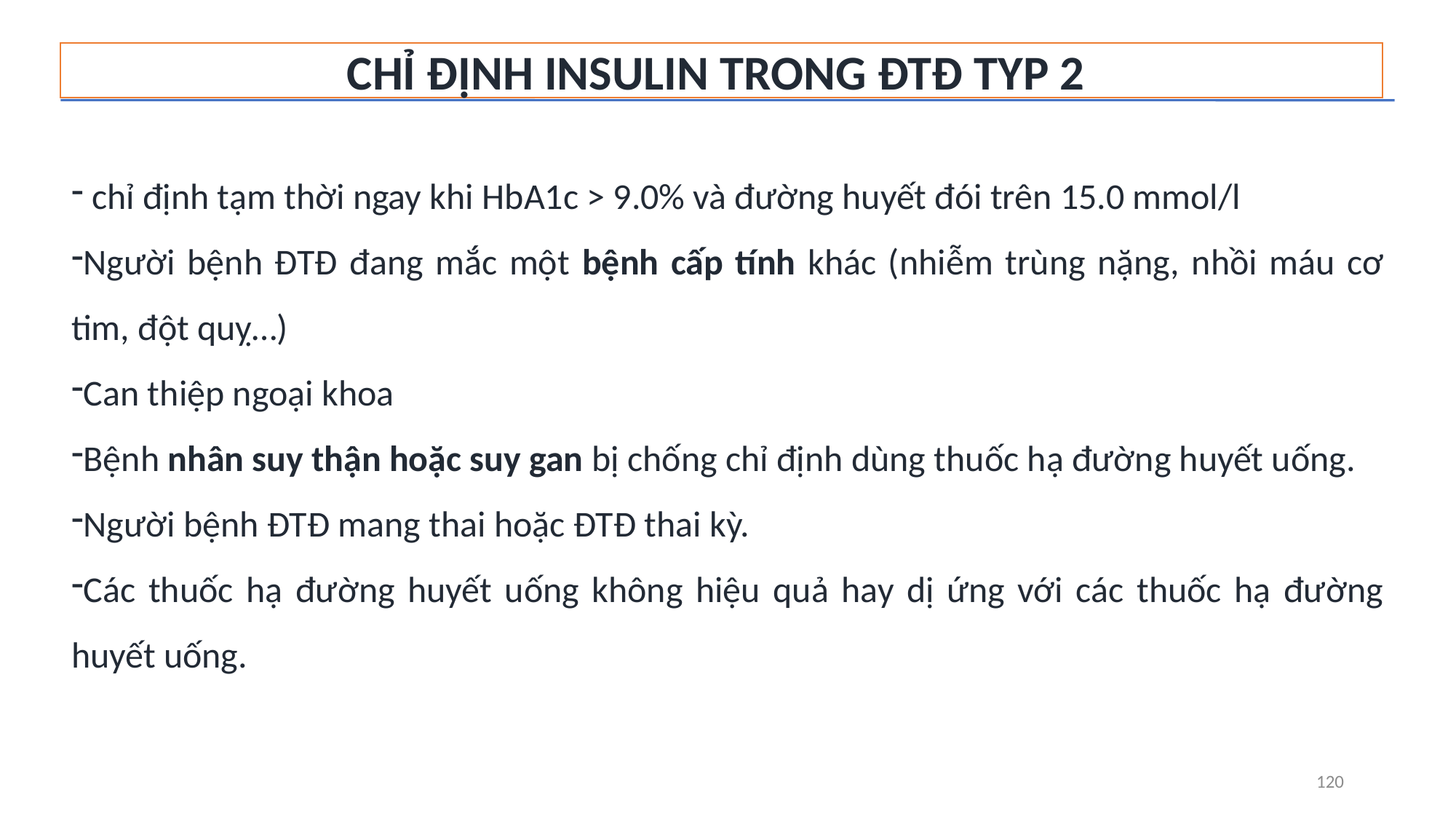

CHỈ ĐỊNH INSULIN TRONG ĐTĐ TYP 2
 chỉ định tạm thời ngay khi HbA1c > 9.0% và đường huyết đói trên 15.0 mmol/l
Người bệnh ĐTĐ đang mắc một bệnh cấp tính khác (nhiễm trùng nặng, nhồi máu cơ tim, đột quỵ…)
Can thiệp ngoại khoa
Bệnh nhân suy thận hoặc suy gan bị chống chỉ định dùng thuốc hạ đường huyết uống.
Người bệnh ĐTĐ mang thai hoặc ĐTĐ thai kỳ.
Các thuốc hạ đường huyết uống không hiệu quả hay dị ứng với các thuốc hạ đường huyết uống.

120